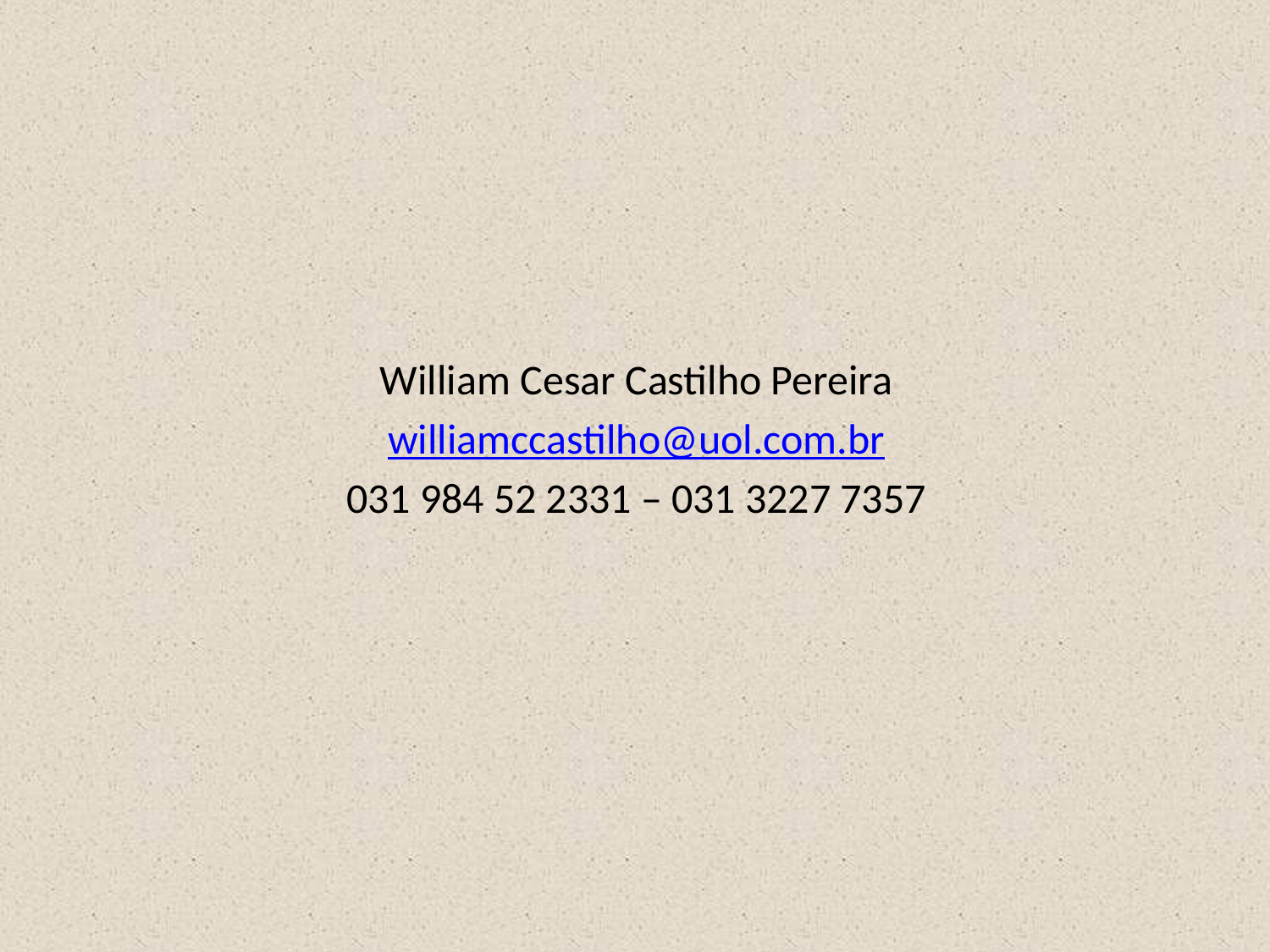

William Cesar Castilho Pereira
williamccastilho@uol.com.br
031 984 52 2331 – 031 3227 7357